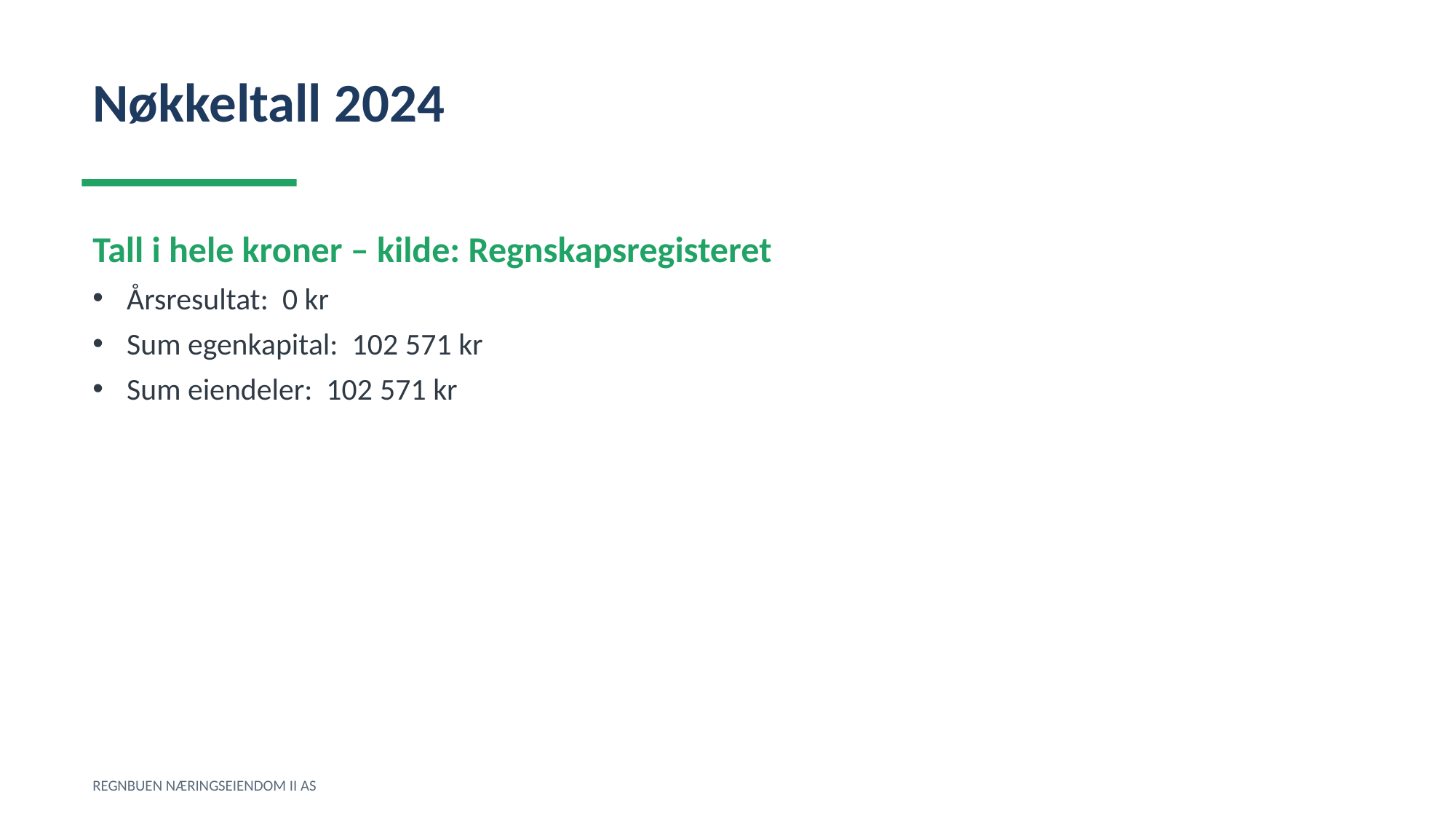

Nøkkeltall 2024

Tall i hele kroner – kilde: Regnskapsregisteret
Årsresultat:  0 kr
Sum egenkapital:  102 571 kr
Sum eiendeler:  102 571 kr
REGNBUEN NÆRINGSEIENDOM II AS